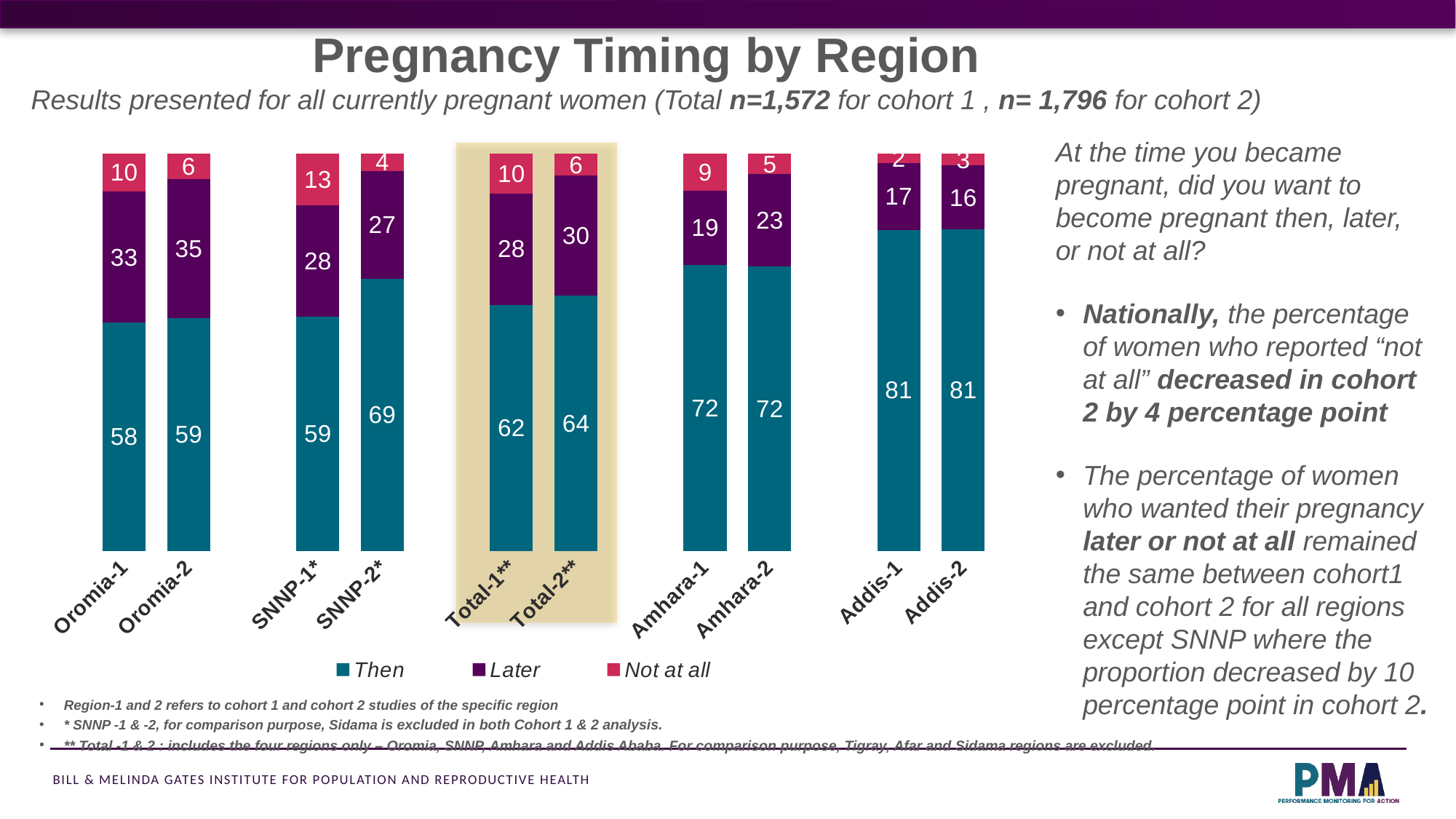

# Pregnancy Timing by Region Results presented for all currently pregnant women (Total n=1,572 for cohort 1 , n= 1,796 for cohort 2)
At the time you became pregnant, did you want to become pregnant then, later, or not at all?
Nationally, the percentage of women who reported “not at all” decreased in cohort 2 by 4 percentage point
The percentage of women who wanted their pregnancy later or not at all remained the same between cohort1 and cohort 2 for all regions except SNNP where the proportion decreased by 10 percentage point in cohort 2.

### Chart

| Category | Then | Later | Not at all |
|---|---|---|---|
| Oromia-1 | 57.5 | 33.1 | 9.5 |
| Oromia-2 | 58.6 | 35.0 | 6.4 |
|  | None | None | None |
| SNNP-1* | 59.0 | 28.0 | 13.0 |
| SNNP-2* | 68.5 | 27.0 | 4.4 |
|  | None | None | None |
| Total-1** | 62.0 | 28.0 | 10.0 |
| Total-2** | 64.0 | 30.0 | 5.5 |
|  | None | None | None |
| Amhara-1 | 71.8 | 18.7 | 9.3 |
| Amhara-2 | 71.6 | 23.3 | 5.1 |
|  | None | None | None |
| Addis-1 | 81.0 | 16.8 | 2.4 |
| Addis-2 | 80.9 | 16.2 | 2.9 |
Region-1 and 2 refers to cohort 1 and cohort 2 studies of the specific region
* SNNP -1 & -2, for comparison purpose, Sidama is excluded in both Cohort 1 & 2 analysis.
** Total -1 & 2 : includes the four regions only – Oromia, SNNP, Amhara and Addis Ababa. For comparison purpose, Tigray, Afar and Sidama regions are excluded.